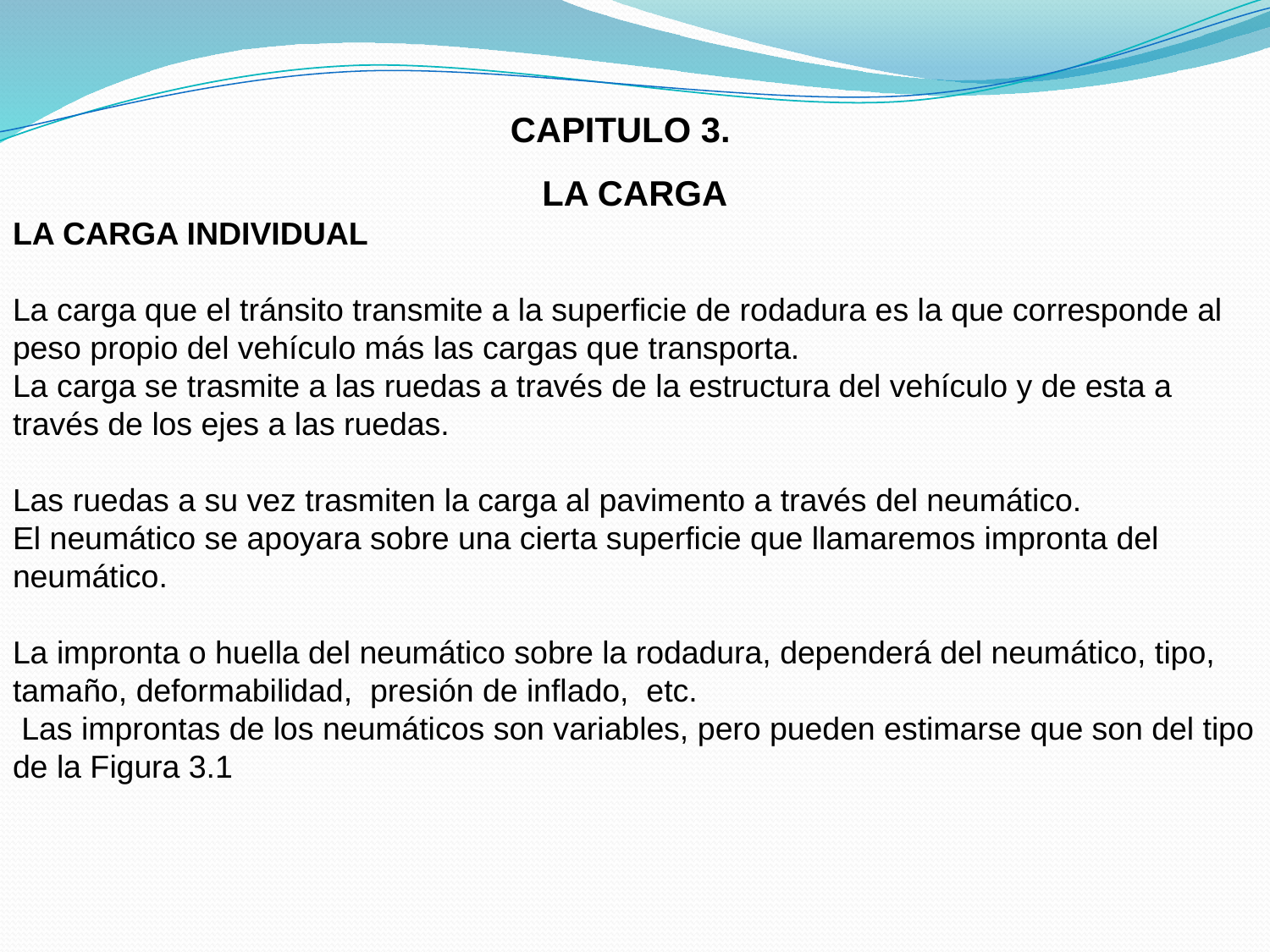

CAPITULO 3.
LA CARGA
LA CARGA INDIVIDUAL

La carga que el tránsito transmite a la superficie de rodadura es la que corresponde al peso propio del vehículo más las cargas que transporta.
La carga se trasmite a las ruedas a través de la estructura del vehículo y de esta a través de los ejes a las ruedas.

Las ruedas a su vez trasmiten la carga al pavimento a través del neumático.
El neumático se apoyara sobre una cierta superficie que llamaremos impronta del neumático.

La impronta o huella del neumático sobre la rodadura, dependerá del neumático, tipo, tamaño, deformabilidad,  presión de inflado,  etc.
 Las improntas de los neumáticos son variables, pero pueden estimarse que son del tipo de la Figura 3.1